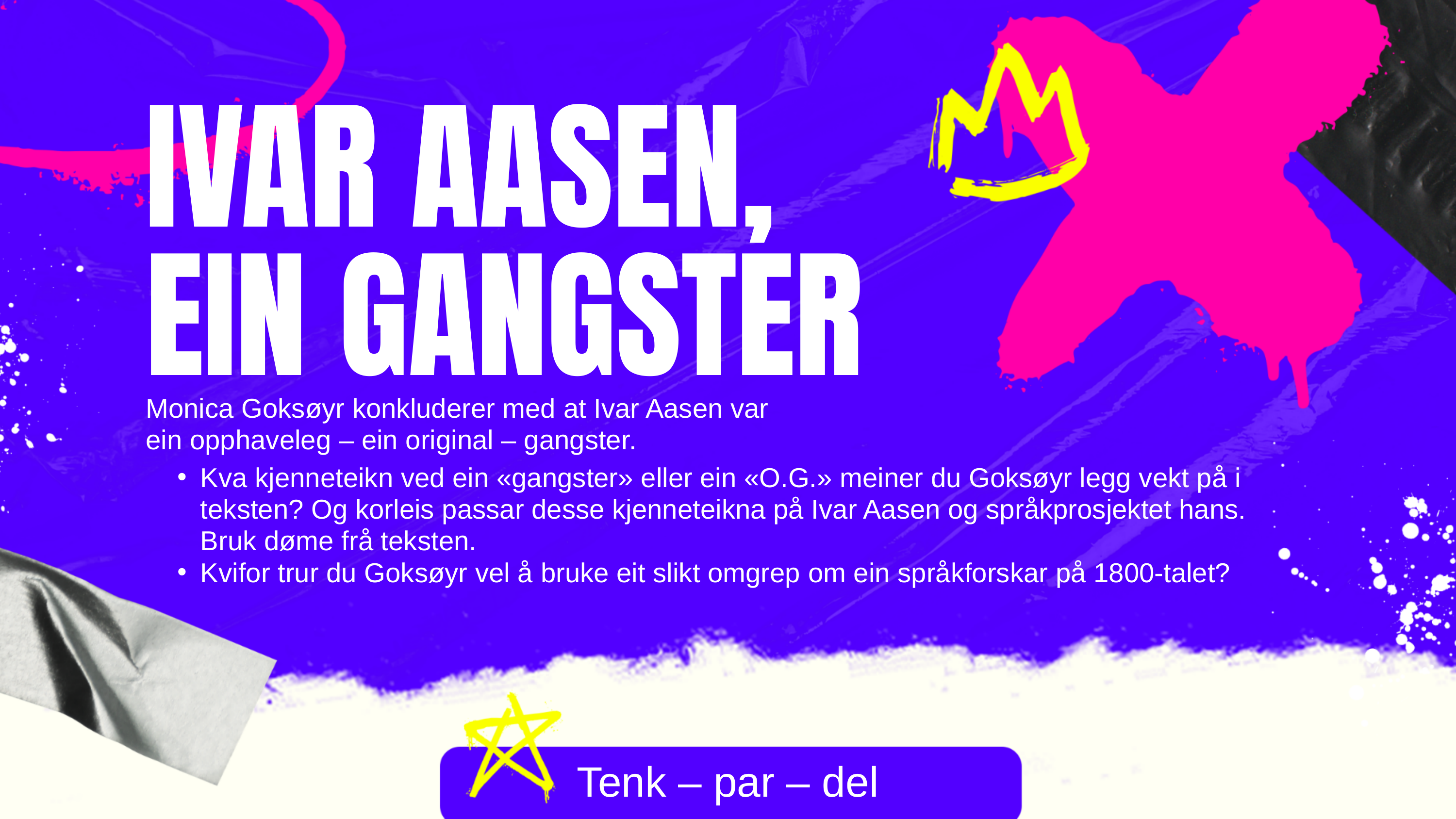

IVAR AASEN,
EIN GANGSTER
Monica Goksøyr konkluderer med at Ivar Aasen var
ein opphaveleg – ein original – gangster.
Kva kjenneteikn ved ein «gangster» eller ein «O.G.» meiner du Goksøyr legg vekt på i teksten? Og korleis passar desse kjenneteikna på Ivar Aasen og språkprosjektet hans. Bruk døme frå teksten.
Kvifor trur du Goksøyr vel å bruke eit slikt omgrep om ein språkforskar på 1800-talet?
Tenk – par – del